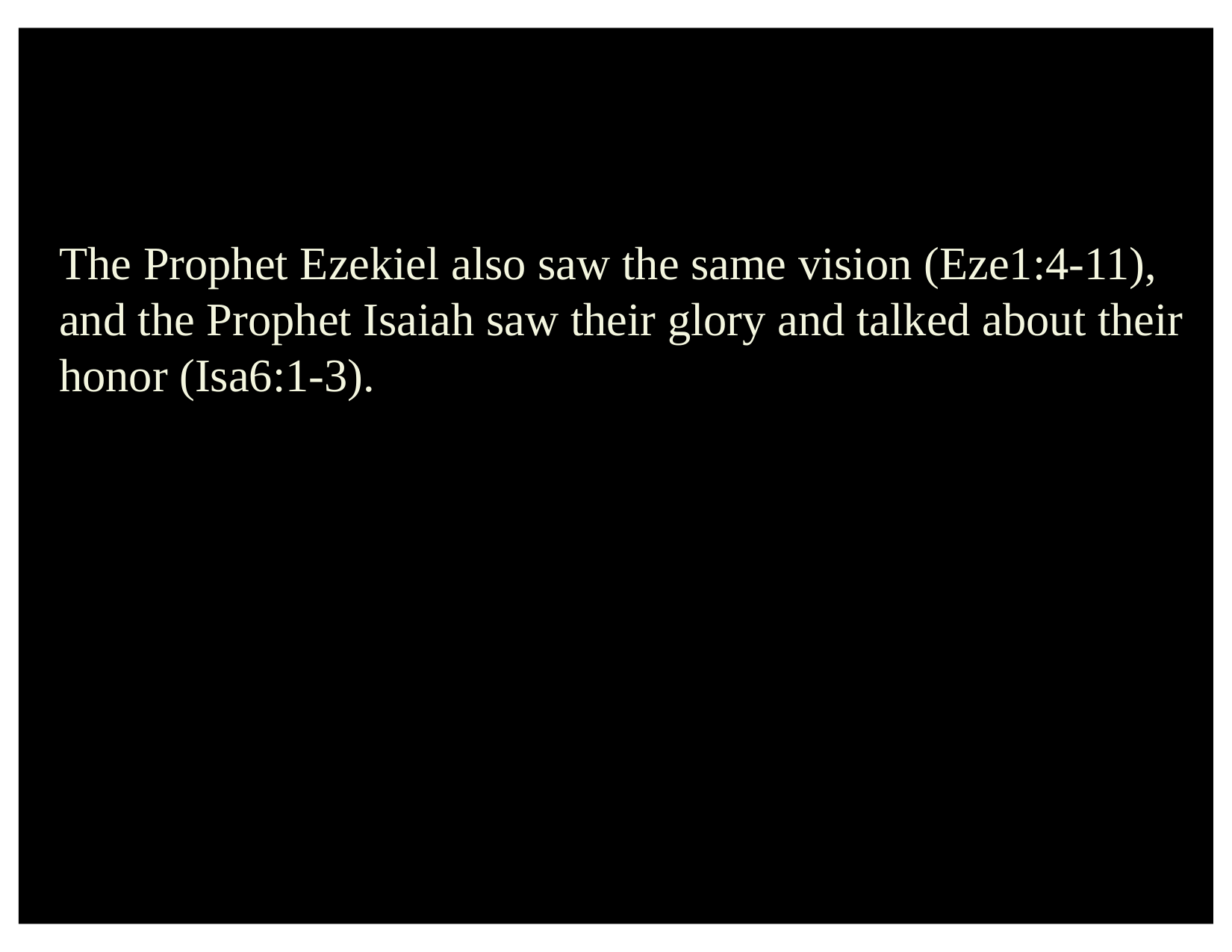

#
The Prophet Ezekiel also saw the same vision (Eze1:4-11), and the Prophet Isaiah saw their glory and talked about their honor (Isa6:1-3).